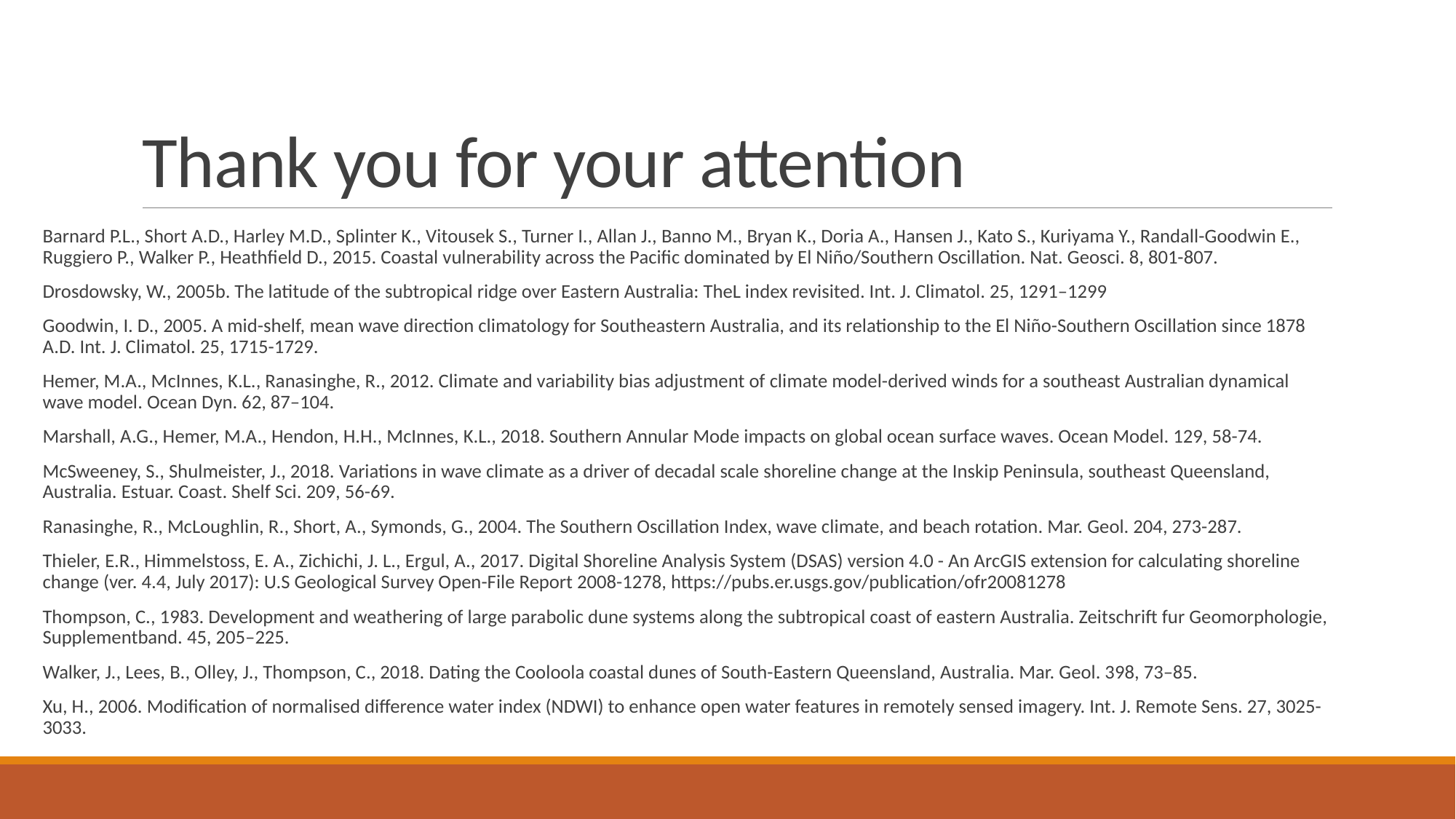

# Thank you for your attention
Barnard P.L., Short A.D., Harley M.D., Splinter K., Vitousek S., Turner I., Allan J., Banno M., Bryan K., Doria A., Hansen J., Kato S., Kuriyama Y., Randall-Goodwin E., Ruggiero P., Walker P., Heathfield D., 2015. Coastal vulnerability across the Pacific dominated by El Niño/Southern Oscillation. Nat. Geosci. 8, 801-807.
Drosdowsky, W., 2005b. The latitude of the subtropical ridge over Eastern Australia: TheL index revisited. Int. J. Climatol. 25, 1291–1299
Goodwin, I. D., 2005. A mid-shelf, mean wave direction climatology for Southeastern Australia, and its relationship to the El Niño-Southern Oscillation since 1878 A.D. Int. J. Climatol. 25, 1715-1729.
Hemer, M.A., McInnes, K.L., Ranasinghe, R., 2012. Climate and variability bias adjustment of climate model-derived winds for a southeast Australian dynamical wave model. Ocean Dyn. 62, 87–104.
Marshall, A.G., Hemer, M.A., Hendon, H.H., McInnes, K.L., 2018. Southern Annular Mode impacts on global ocean surface waves. Ocean Model. 129, 58-74.
McSweeney, S., Shulmeister, J., 2018. Variations in wave climate as a driver of decadal scale shoreline change at the Inskip Peninsula, southeast Queensland, Australia. Estuar. Coast. Shelf Sci. 209, 56-69.
Ranasinghe, R., McLoughlin, R., Short, A., Symonds, G., 2004. The Southern Oscillation Index, wave climate, and beach rotation. Mar. Geol. 204, 273-287.
Thieler, E.R., Himmelstoss, E. A., Zichichi, J. L., Ergul, A., 2017. Digital Shoreline Analysis System (DSAS) version 4.0 - An ArcGIS extension for calculating shoreline change (ver. 4.4, July 2017): U.S Geological Survey Open-File Report 2008-1278, https://pubs.er.usgs.gov/publication/ofr20081278
Thompson, C., 1983. Development and weathering of large parabolic dune systems along the subtropical coast of eastern Australia. Zeitschrift fur Geomorphologie, Supplementband. 45, 205–225.
Walker, J., Lees, B., Olley, J., Thompson, C., 2018. Dating the Cooloola coastal dunes of South-Eastern Queensland, Australia. Mar. Geol. 398, 73–85.
Xu, H., 2006. Modification of normalised difference water index (NDWI) to enhance open water features in remotely sensed imagery. Int. J. Remote Sens. 27, 3025-3033.